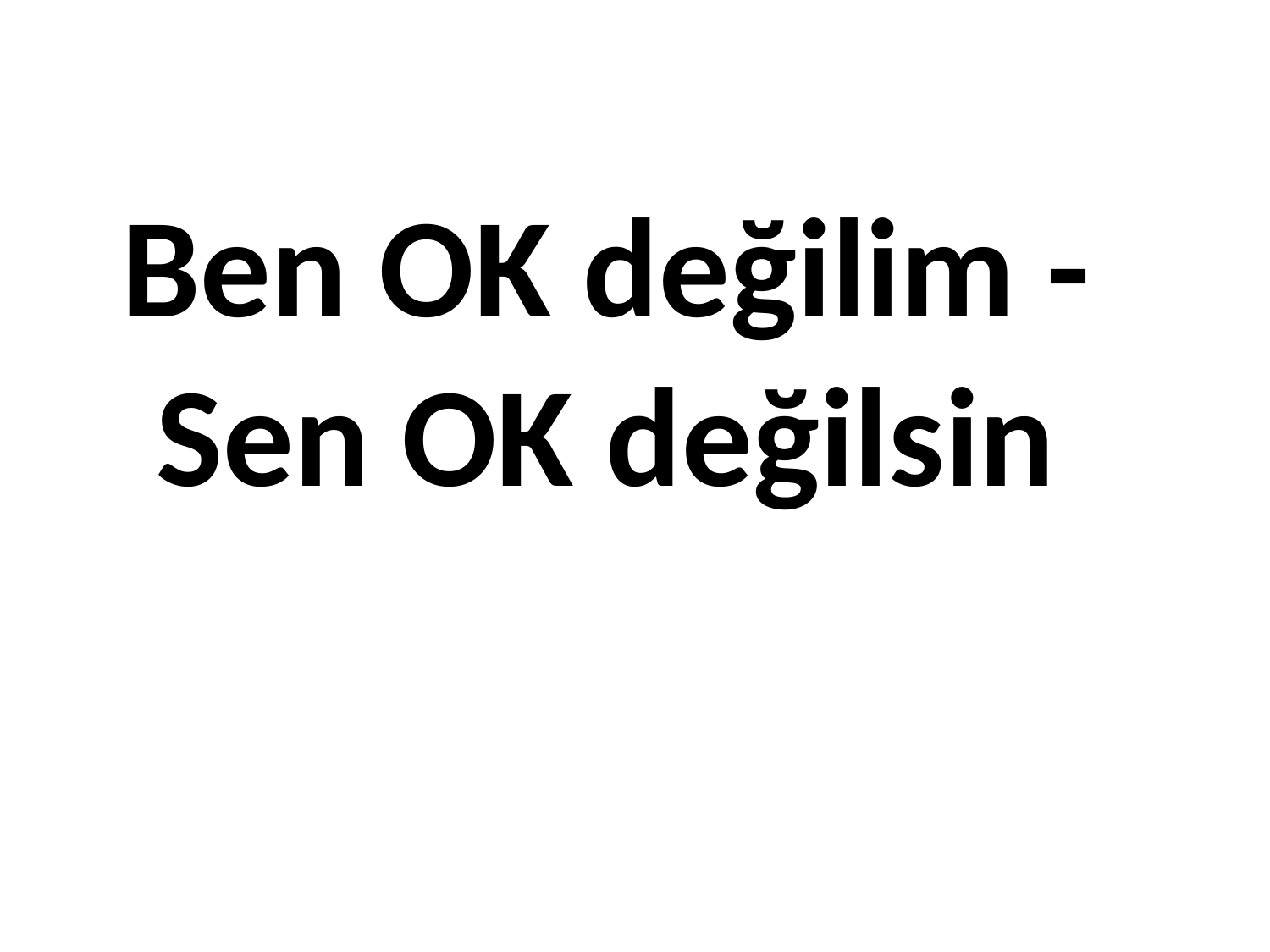

# Ben OK değilim - Sen OK değilsin